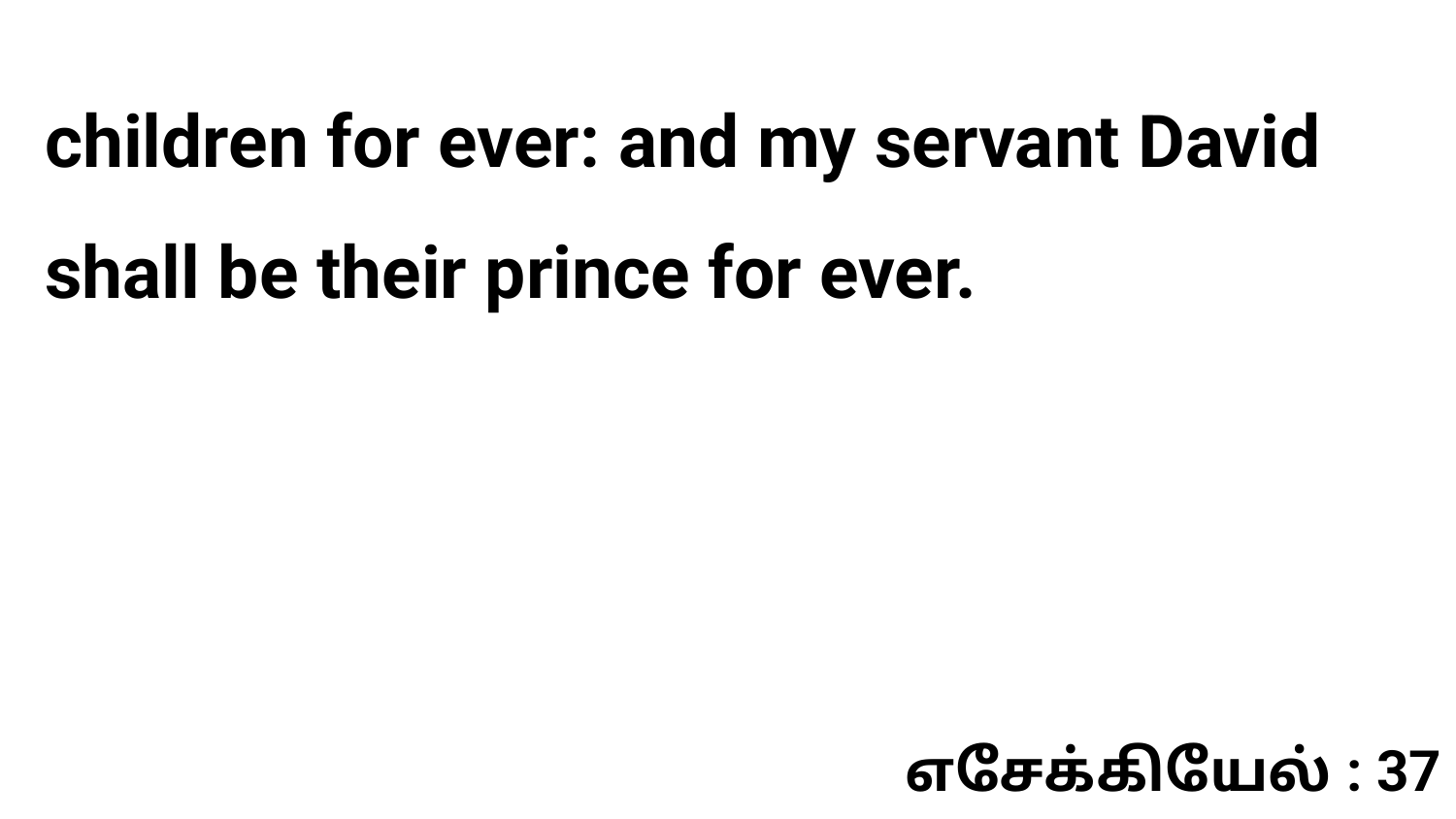

children for ever: and my servant David shall be their prince for ever.
எசேக்கியேல் : 37